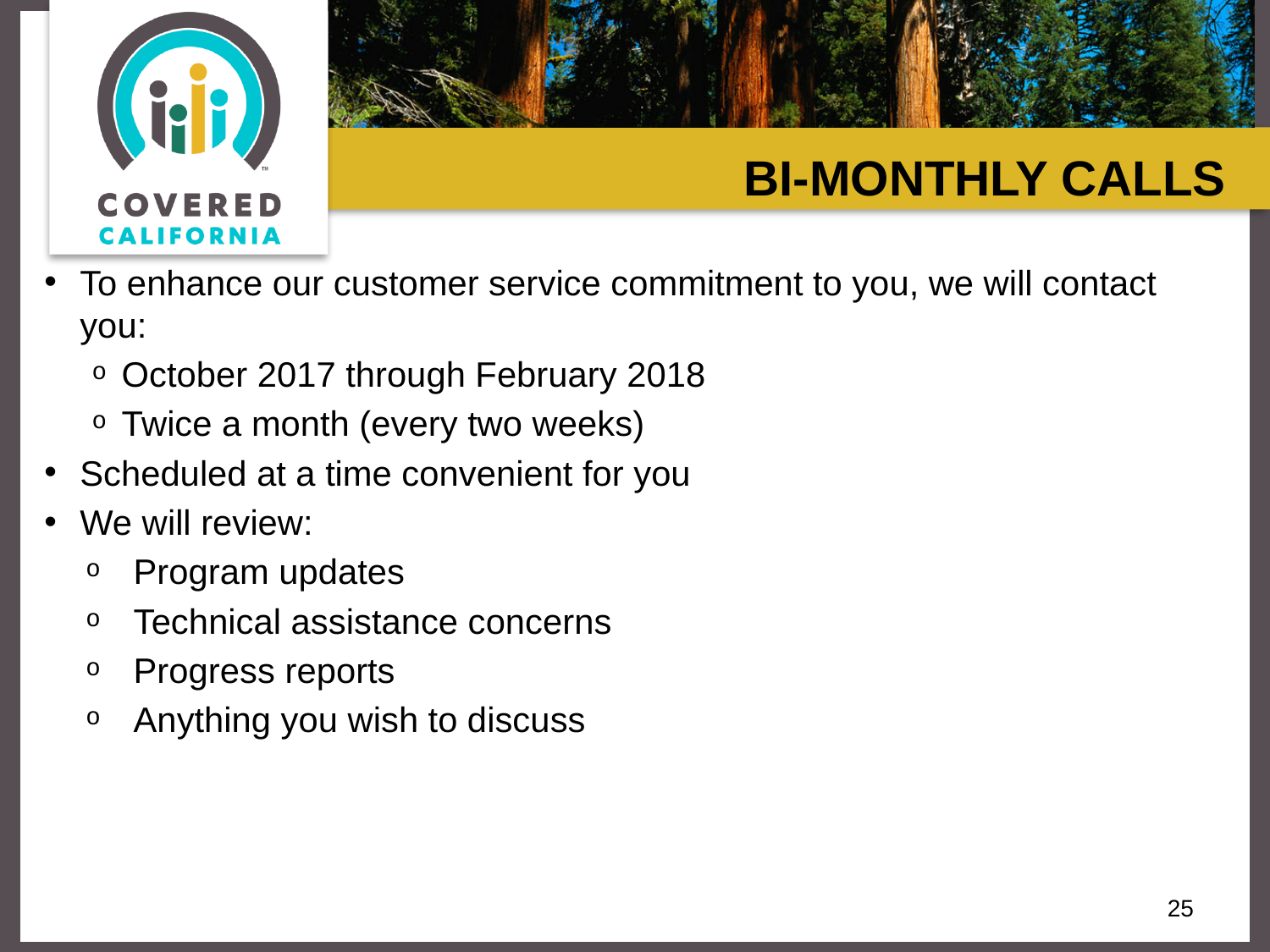

# BI-MONTHLY CALLS
To enhance our customer service commitment to you, we will contact you:
October 2017 through February 2018
Twice a month (every two weeks)
Scheduled at a time convenient for you
We will review:
Program updates
Technical assistance concerns
Progress reports
Anything you wish to discuss

25